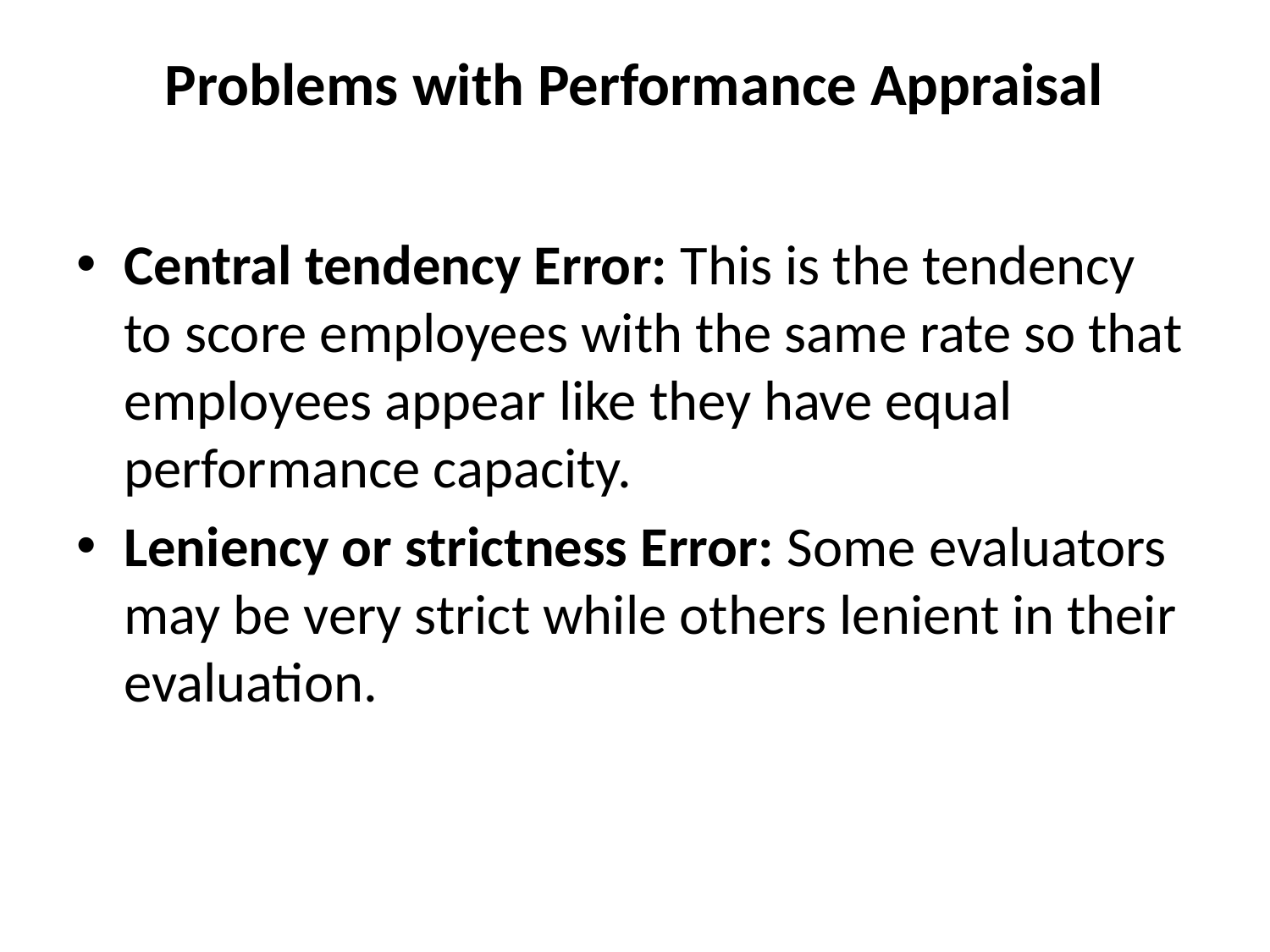

# Problems with Performance Appraisal
Central tendency Error: This is the tendency to score employees with the same rate so that employees appear like they have equal performance capacity.
Leniency or strictness Error: Some evaluators may be very strict while others lenient in their evaluation.